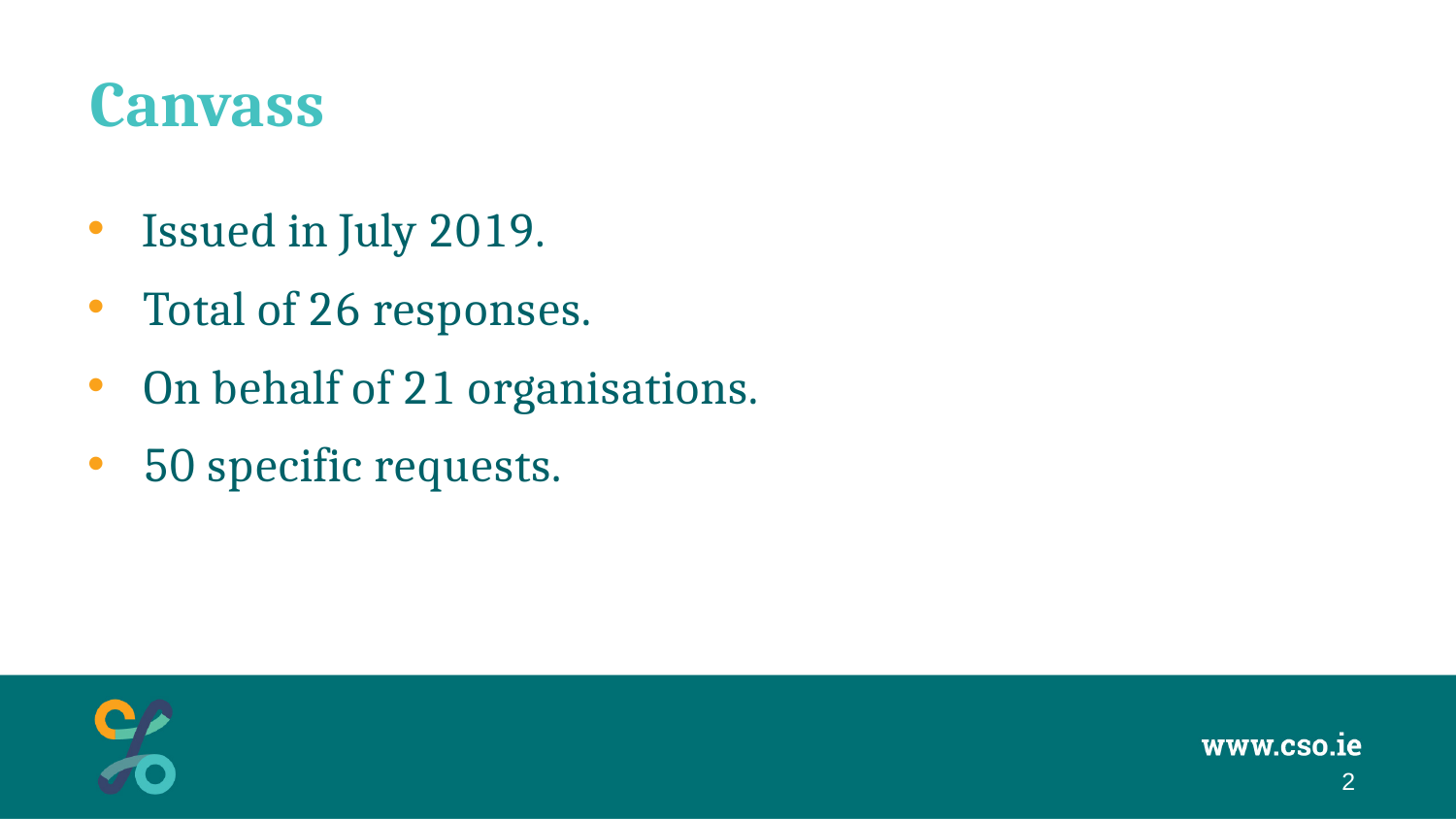

# Canvass
Issued in July 2019.
Total of 26 responses.
On behalf of 21 organisations.
50 specific requests.
2